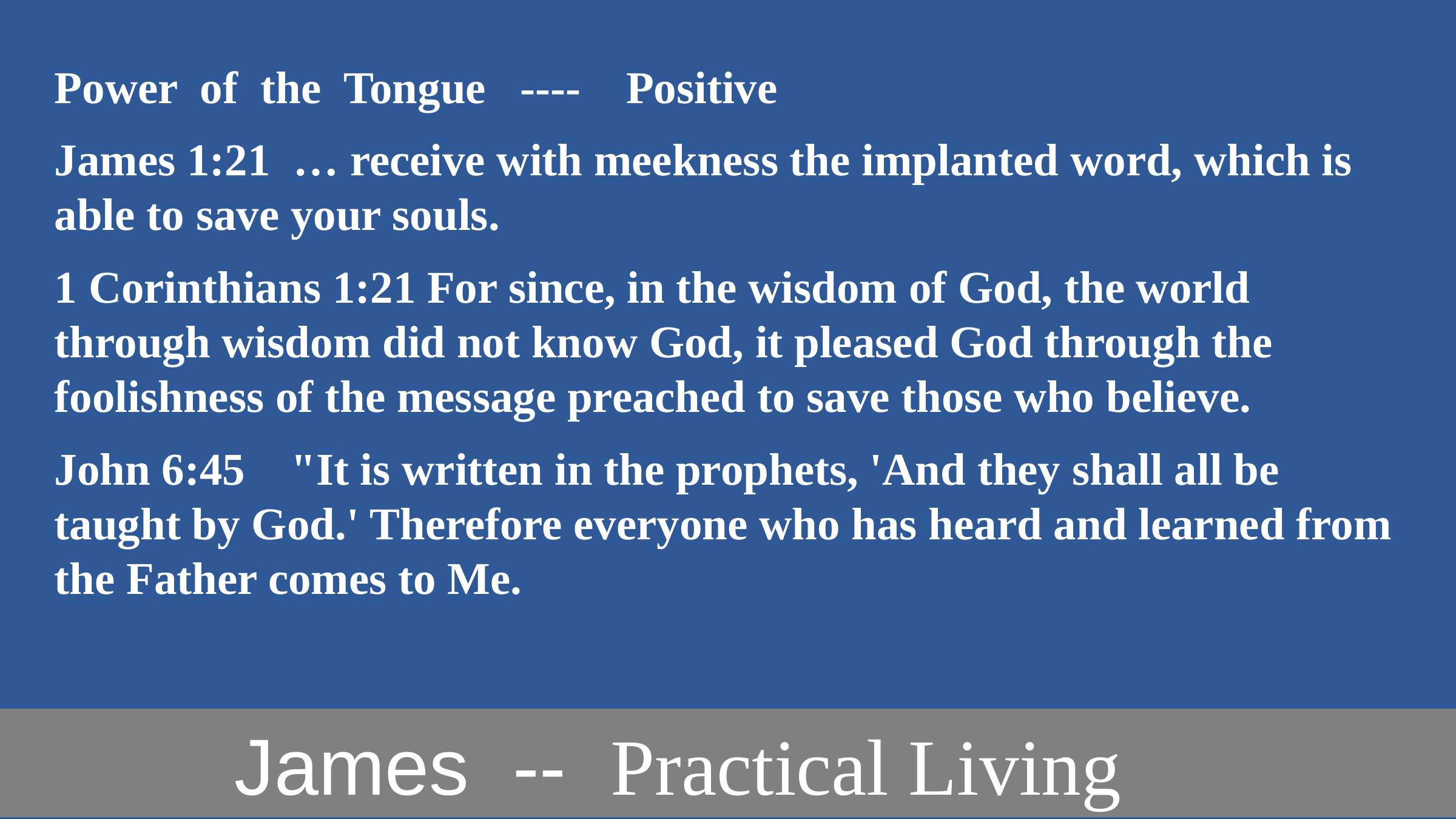

Power  of  the  Tongue   ----    Positive

James 1:21  … receive with meekness the implanted word, which is able to save your souls.

1 Corinthians 1:21 For since, in the wisdom of God, the world through wisdom did not know God, it pleased God through the foolishness of the message preached to save those who believe.

John 6:45    "It is written in the prophets, 'And they shall all be taught by God.' Therefore everyone who has heard and learned from the Father comes to Me.

          James  --  Practical Living